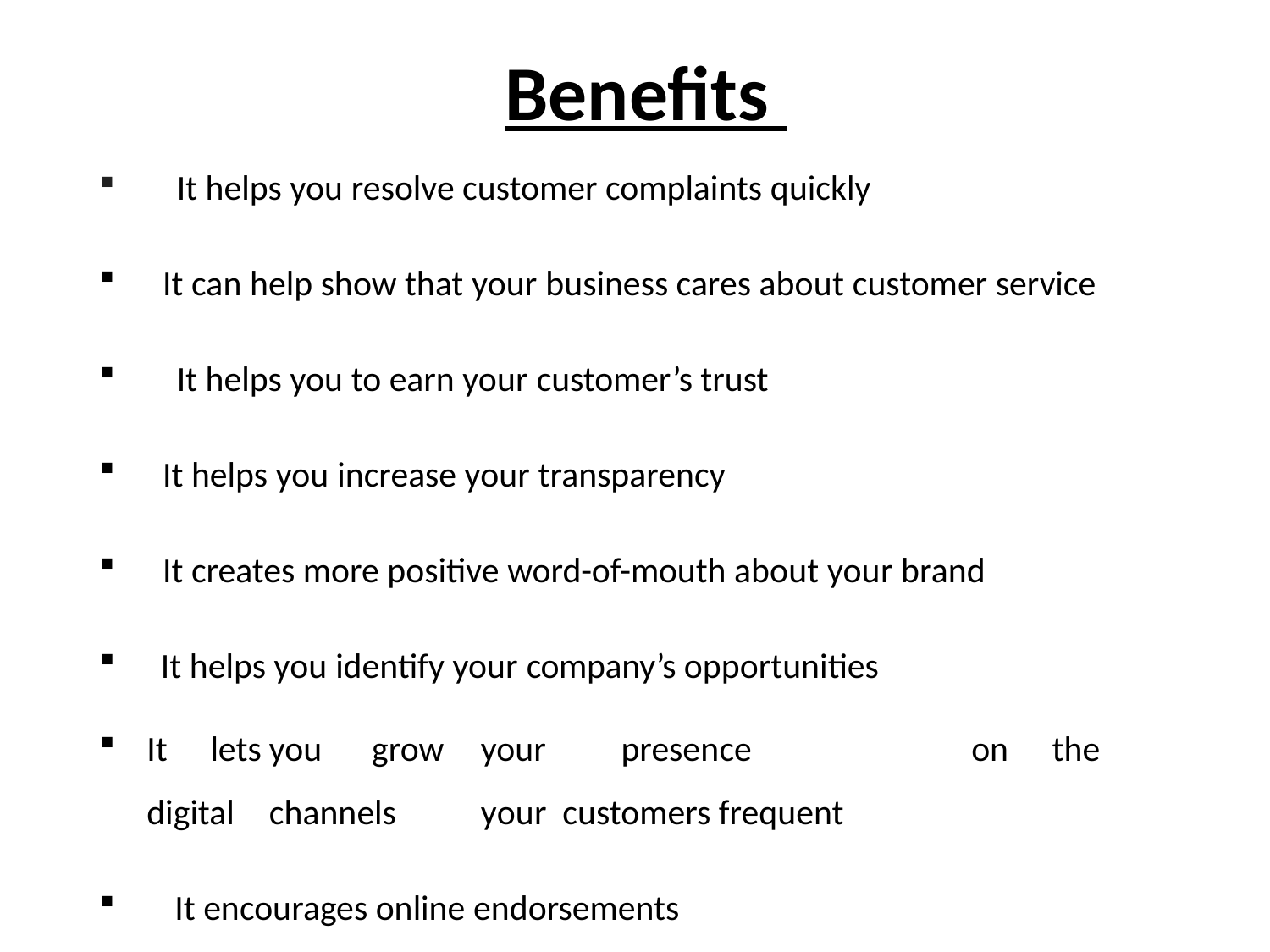

# Benefits
It helps you resolve customer complaints quickly
It can help show that your business cares about customer service
It helps you to earn your customer’s trust
It helps you increase your transparency
It creates more positive word-of-mouth about your brand
It helps you identify your company’s opportunities
It	lets	you	grow	your	presence	on	the	digital	channels	your  customers frequent
It encourages online endorsements